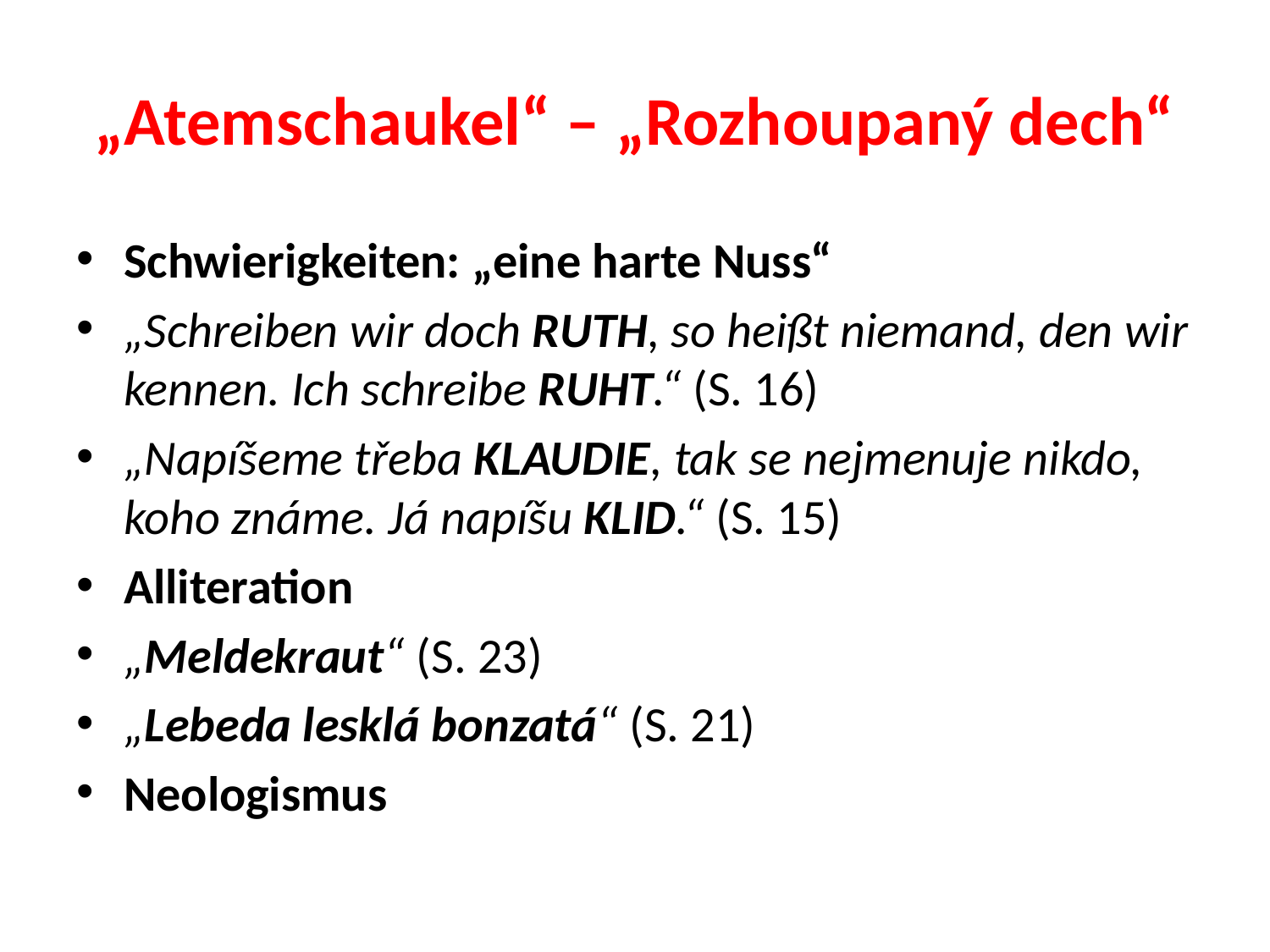

# „Atemschaukel“ – „Rozhoupaný dech“
Schwierigkeiten: „eine harte Nuss“
„Schreiben wir doch RUTH, so heißt niemand, den wir kennen. Ich schreibe RUHT.“ (S. 16)
„Napíšeme třeba KLAUDIE, tak se nejmenuje nikdo, koho známe. Já napíšu KLID.“ (S. 15)
Alliteration
„Meldekraut“ (S. 23)
„Lebeda lesklá bonzatá“ (S. 21)
Neologismus